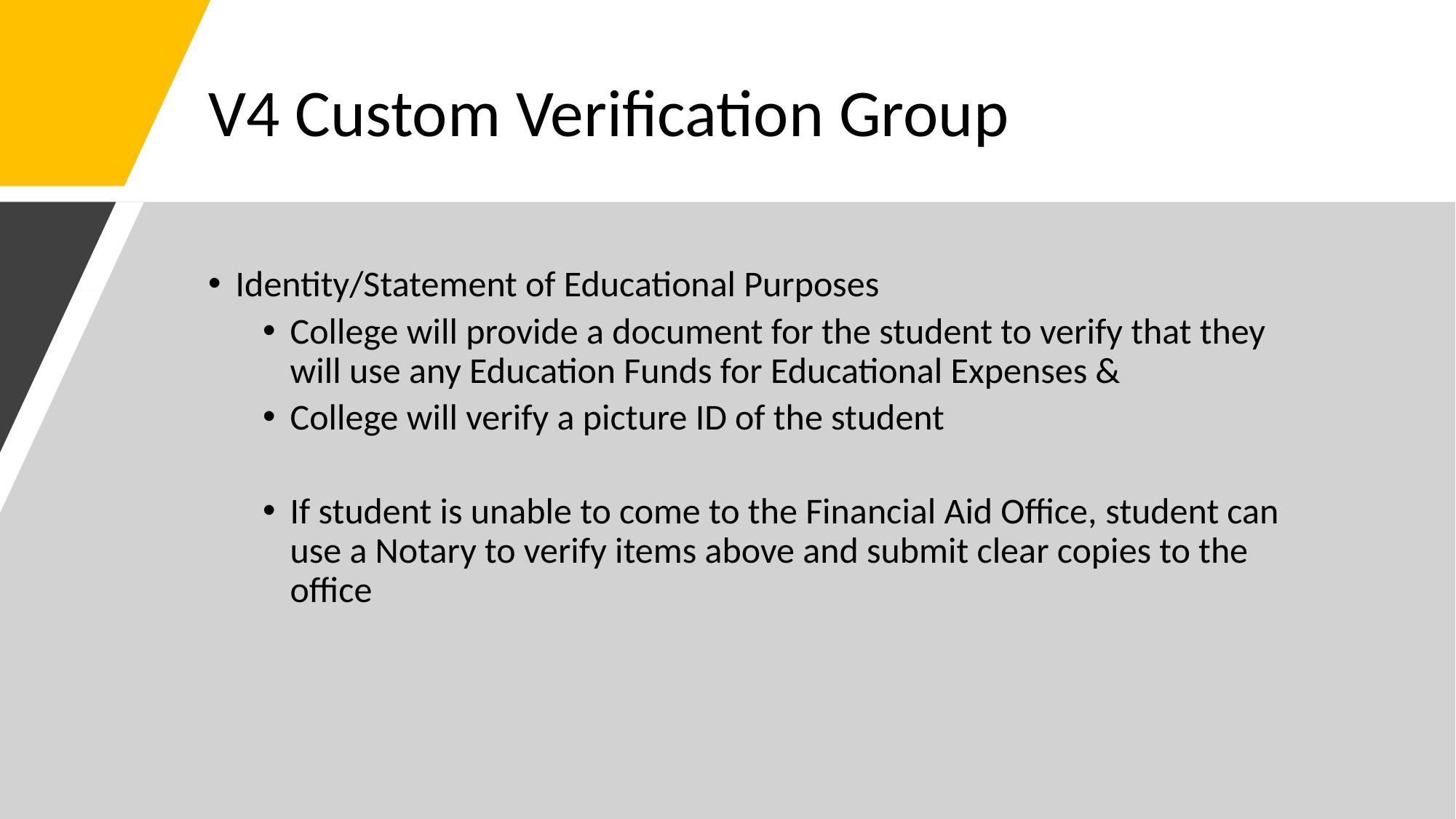

# V4 Custom Verification Group

Identity/Statement of Educational Purposes
College will provide a document for the student to verify that they will use any Education Funds for Educational Expenses &
College will verify a picture ID of the student

If student is unable to come to the Financial Aid Office, student can use a Notary to verify items above and submit clear copies to the office